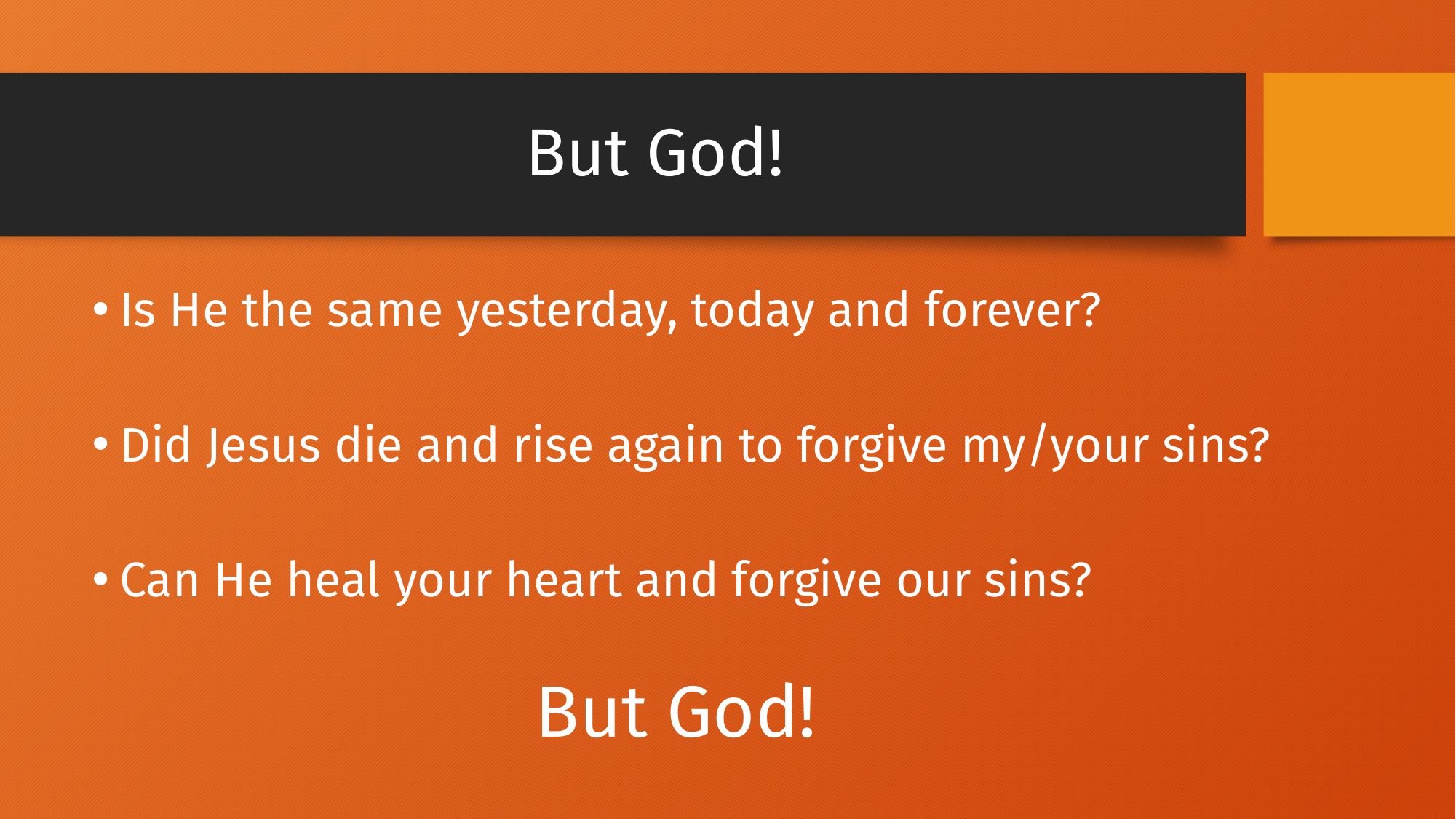

# But God!
Is He the same yesterday, today and forever?

Did Jesus die and rise again to forgive my/your sins?

Can He heal your heart and forgive our sins?

But God!